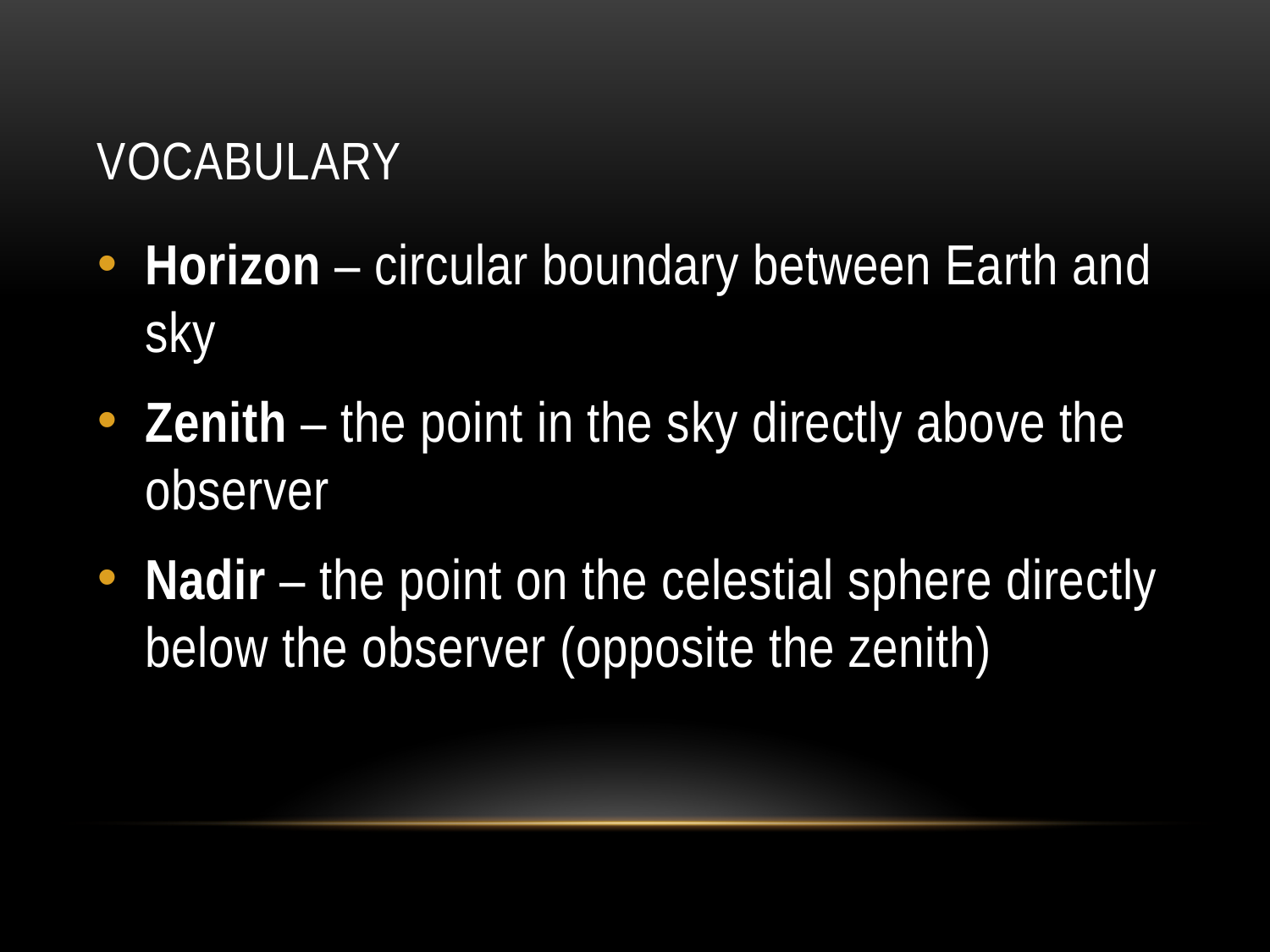

# Vocabulary
Horizon – circular boundary between Earth and sky
Zenith – the point in the sky directly above the observer
Nadir – the point on the celestial sphere directly below the observer (opposite the zenith)